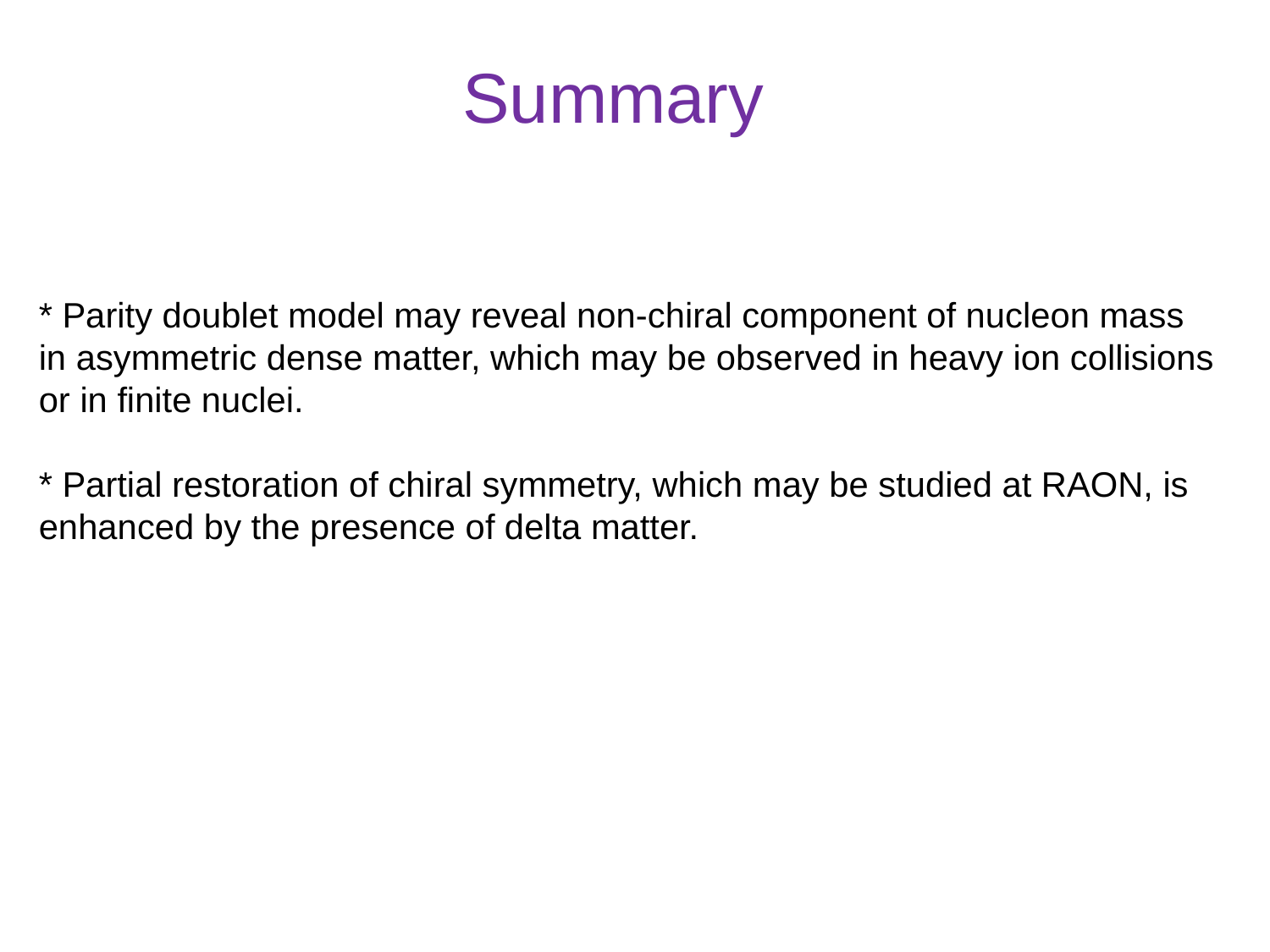

Summary
* Parity doublet model may reveal non-chiral component of nucleon mass
in asymmetric dense matter, which may be observed in heavy ion collisions
or in finite nuclei.

* Partial restoration of chiral symmetry, which may be studied at RAON, is
enhanced by the presence of delta matter.